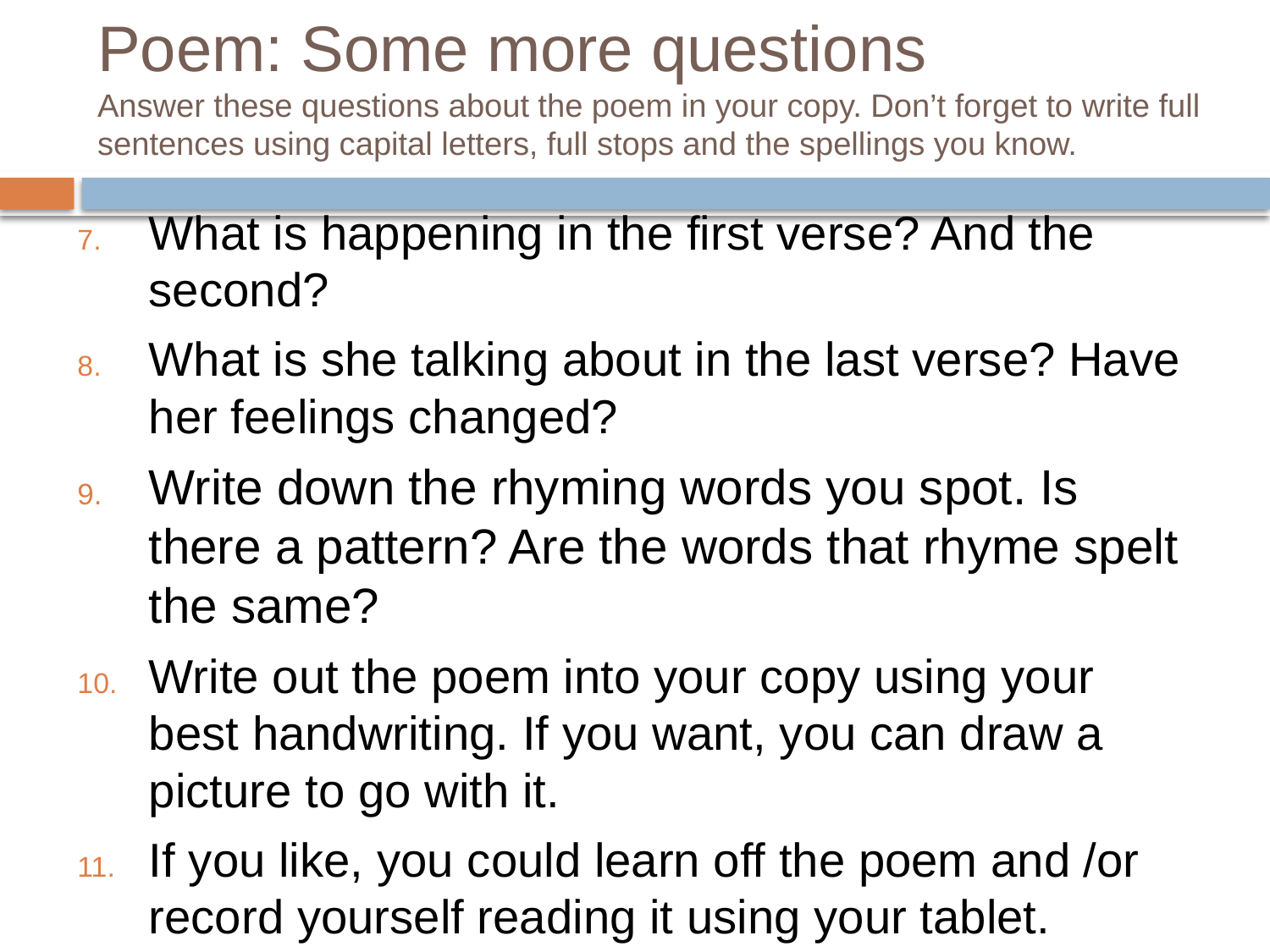

# Poem: Some more questions Answer these questions about the poem in your copy. Don’t forget to write full sentences using capital letters, full stops and the spellings you know.
What is happening in the first verse? And the second?
What is she talking about in the last verse? Have her feelings changed?
Write down the rhyming words you spot. Is there a pattern? Are the words that rhyme spelt the same?
Write out the poem into your copy using your best handwriting. If you want, you can draw a picture to go with it.
If you like, you could learn off the poem and /or record yourself reading it using your tablet.